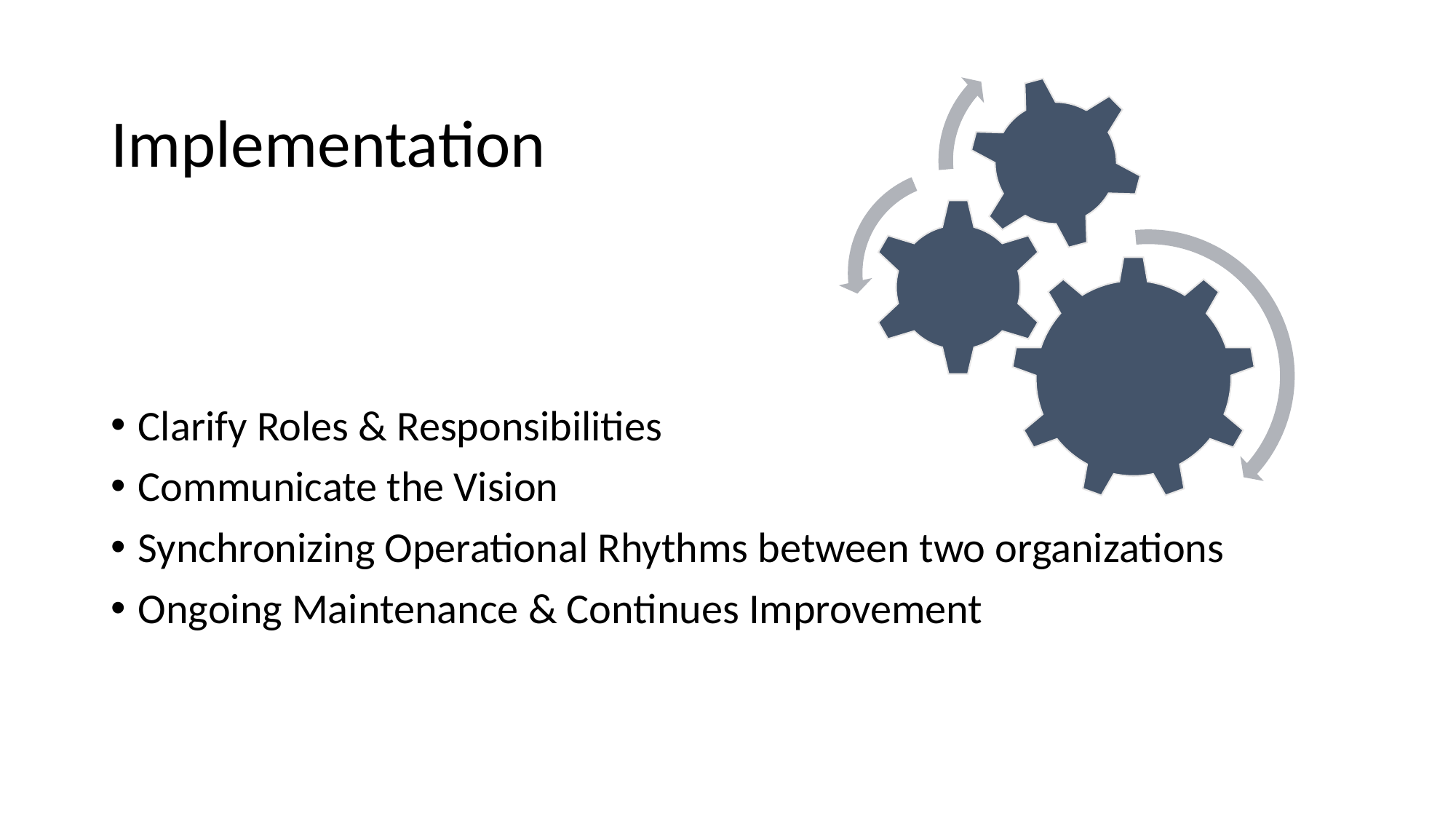

# Implementation

Clarify Roles & Responsibilities
Communicate the Vision
Synchronizing Operational Rhythms between two organizations
Ongoing Maintenance & Continues Improvement